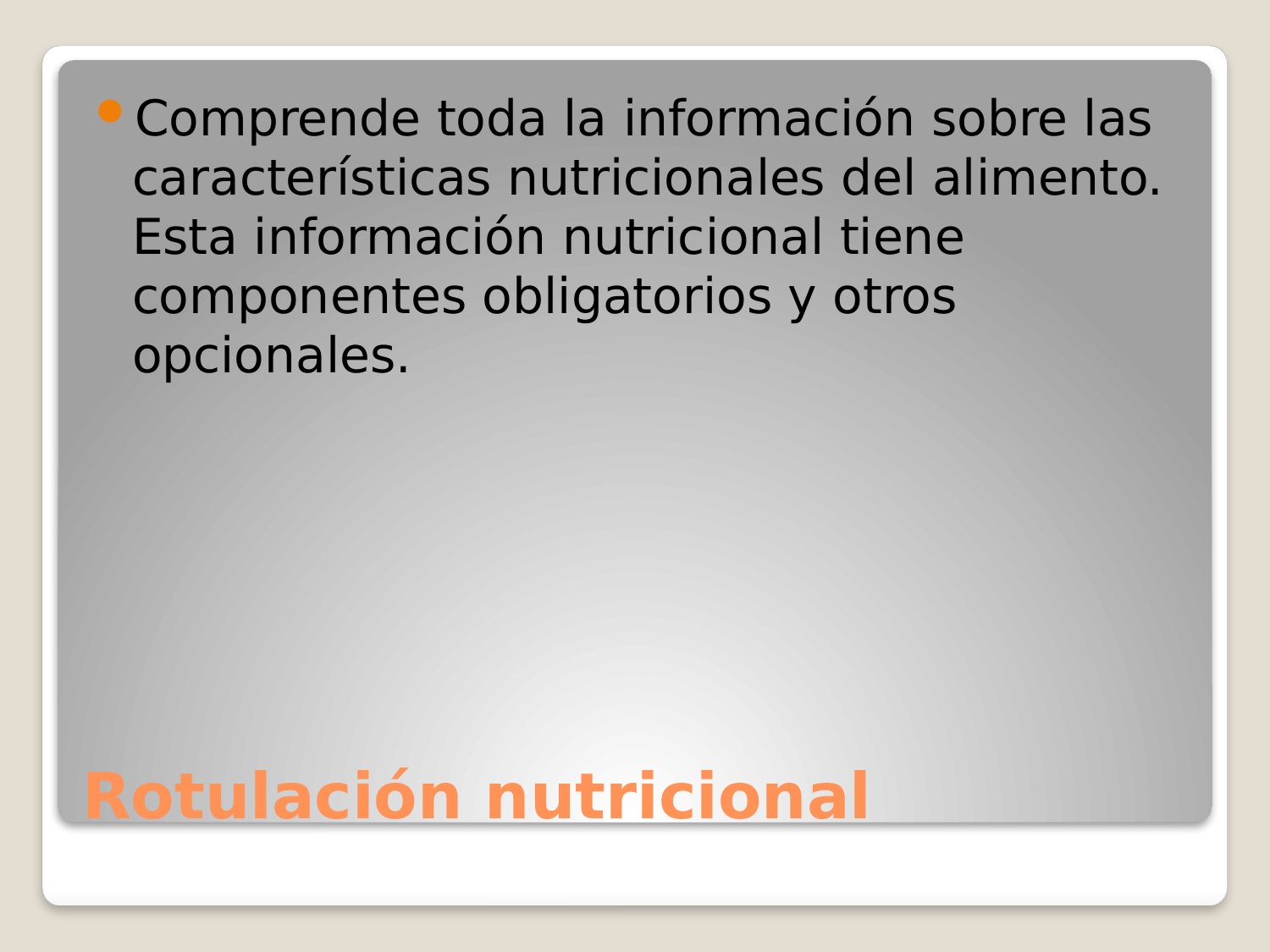

Comprende toda la información sobre las características nutricionales del alimento. Esta información nutricional tiene componentes obligatorios y otros opcionales.
# Rotulación nutricional